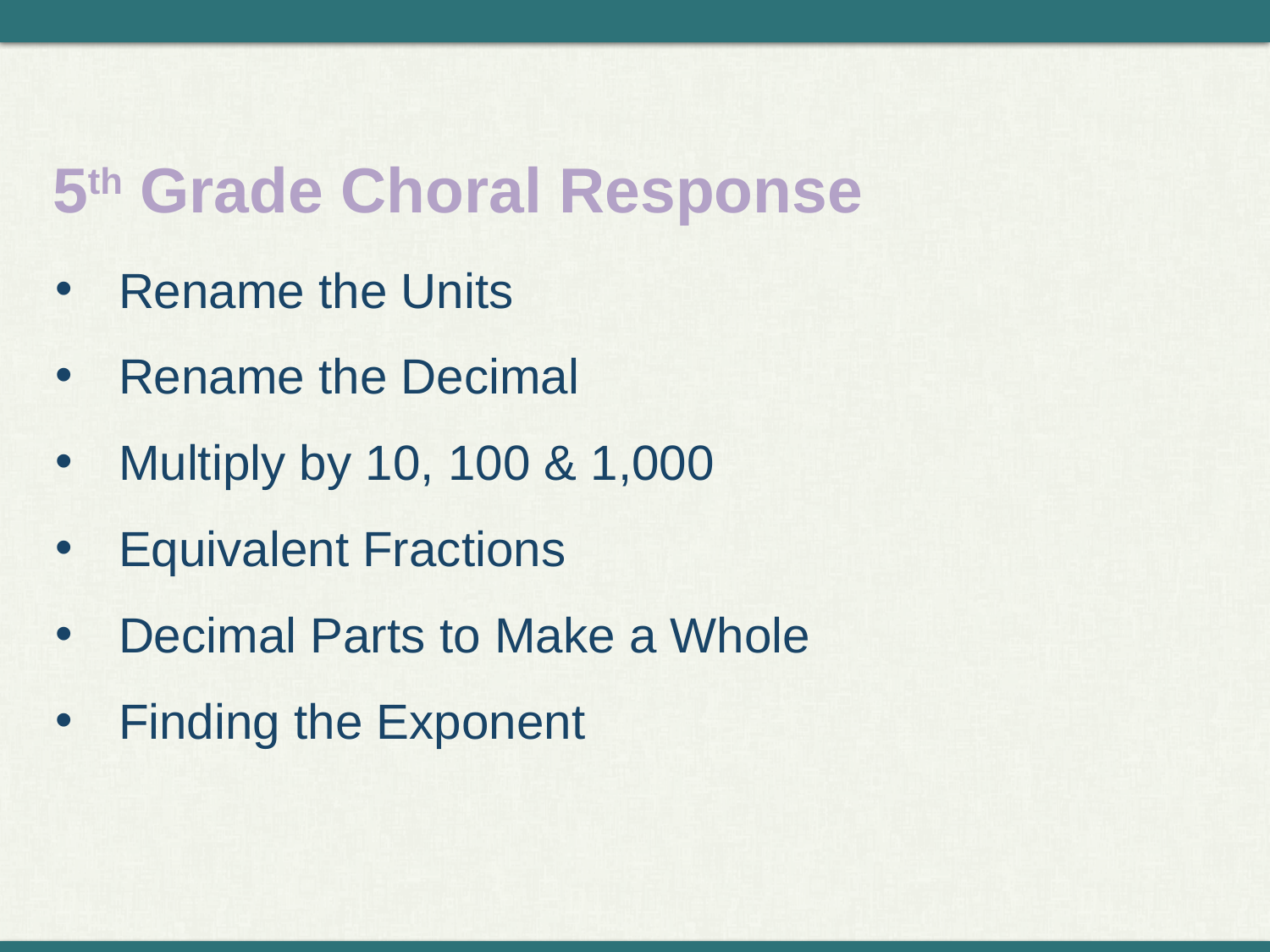

# 5th Grade Choral Response
Rename the Units
Rename the Decimal
Multiply by 10, 100 & 1,000
Equivalent Fractions
Decimal Parts to Make a Whole
Finding the Exponent